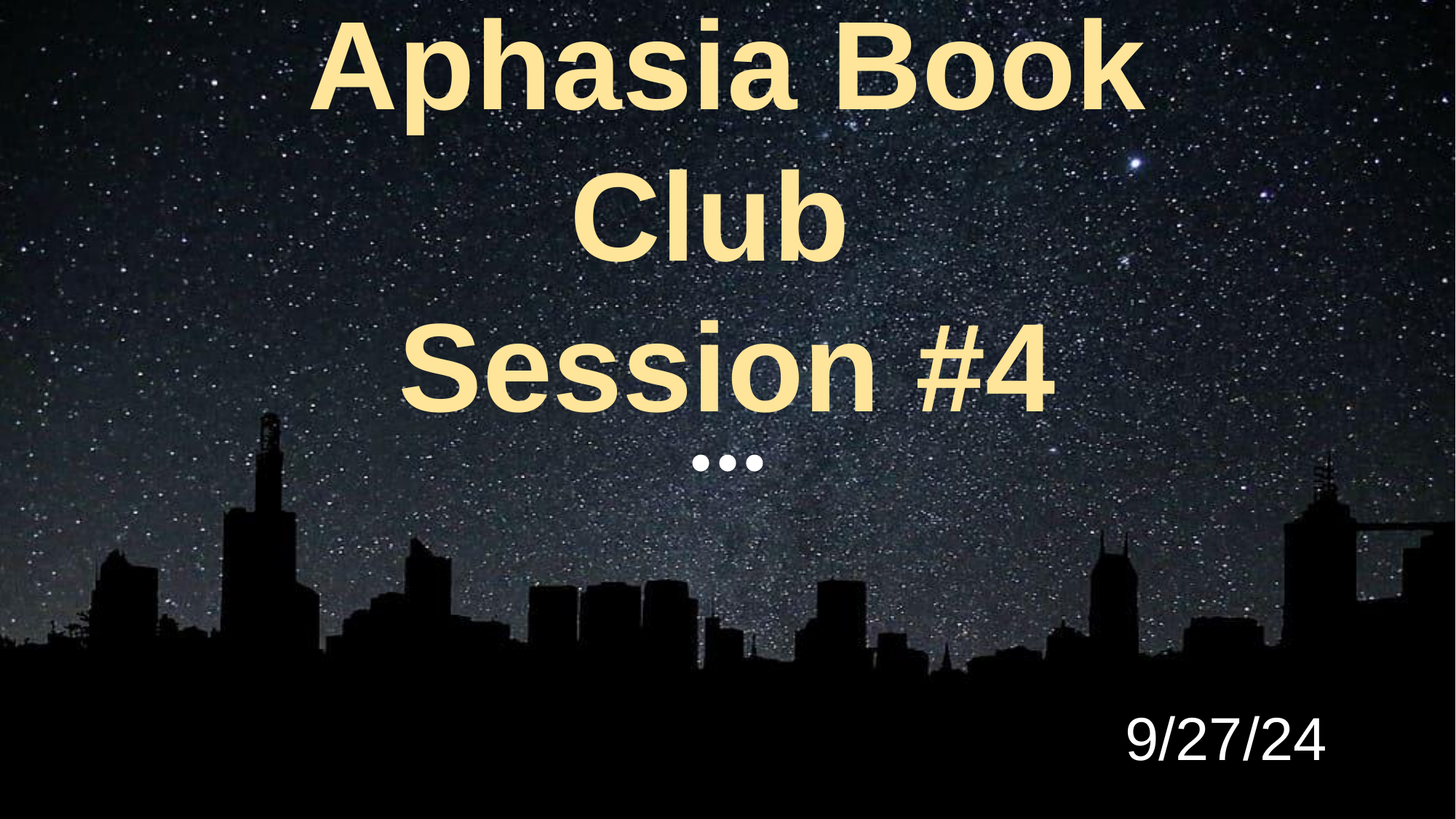

# Aphasia Book Club
Session #4
9/27/24